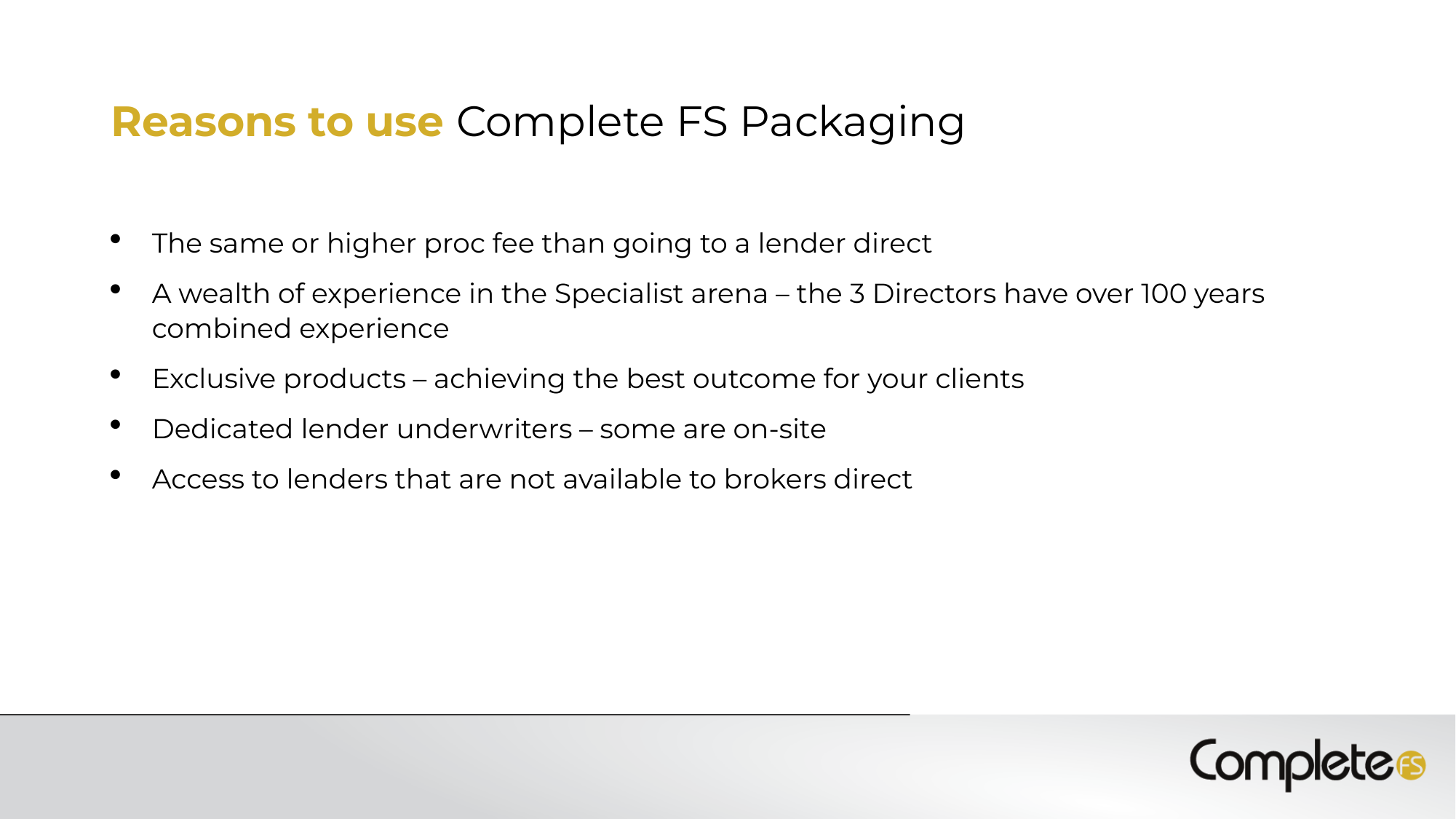

# Reasons to use Complete FS Packaging
The same or higher proc fee than going to a lender direct
A wealth of experience in the Specialist arena – the 3 Directors have over 100 years combined experience
Exclusive products – achieving the best outcome for your clients
Dedicated lender underwriters – some are on-site
Access to lenders that are not available to brokers direct